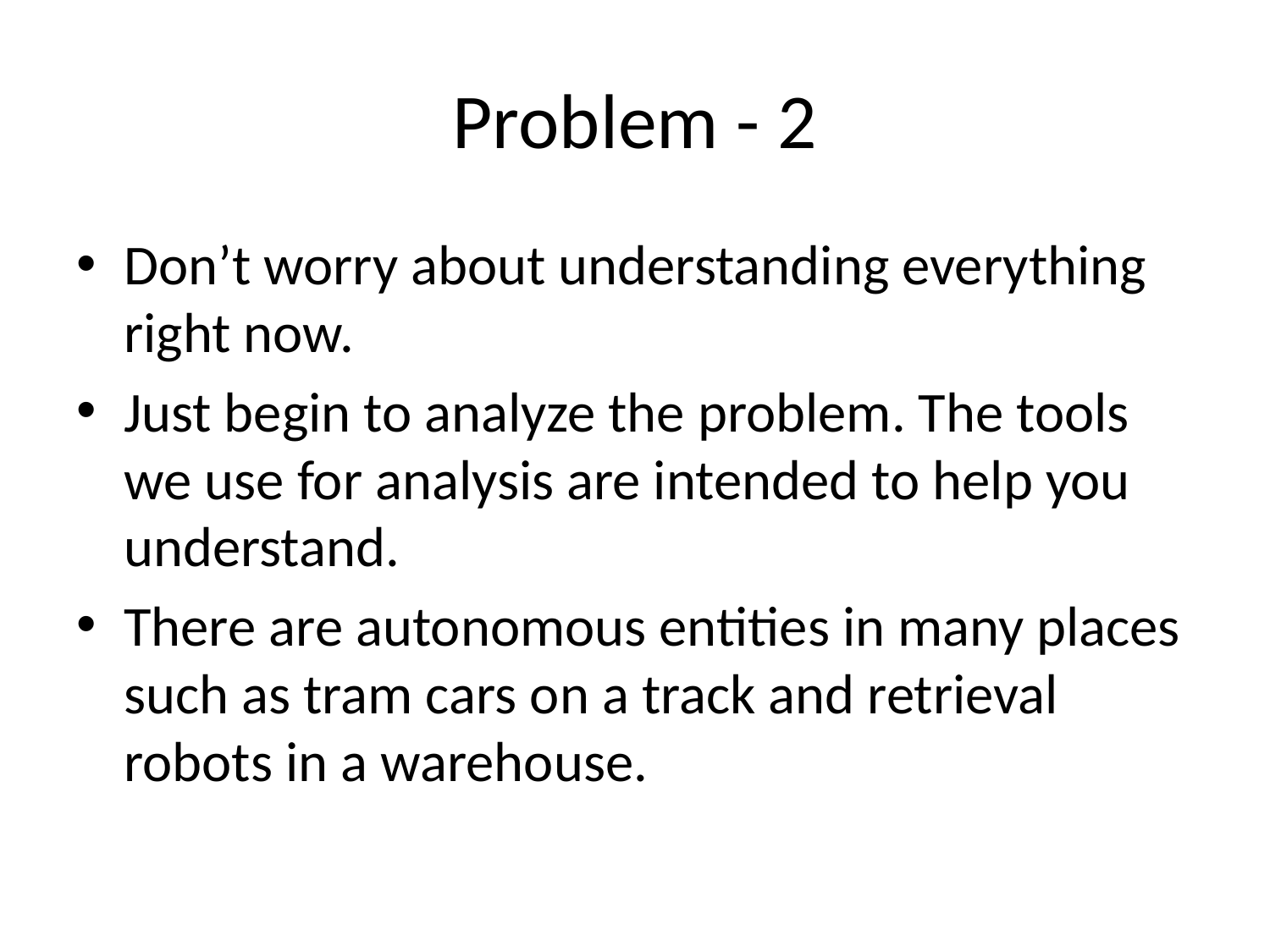

# Problem - 2
Don’t worry about understanding everything right now.
Just begin to analyze the problem. The tools we use for analysis are intended to help you understand.
There are autonomous entities in many places such as tram cars on a track and retrieval robots in a warehouse.